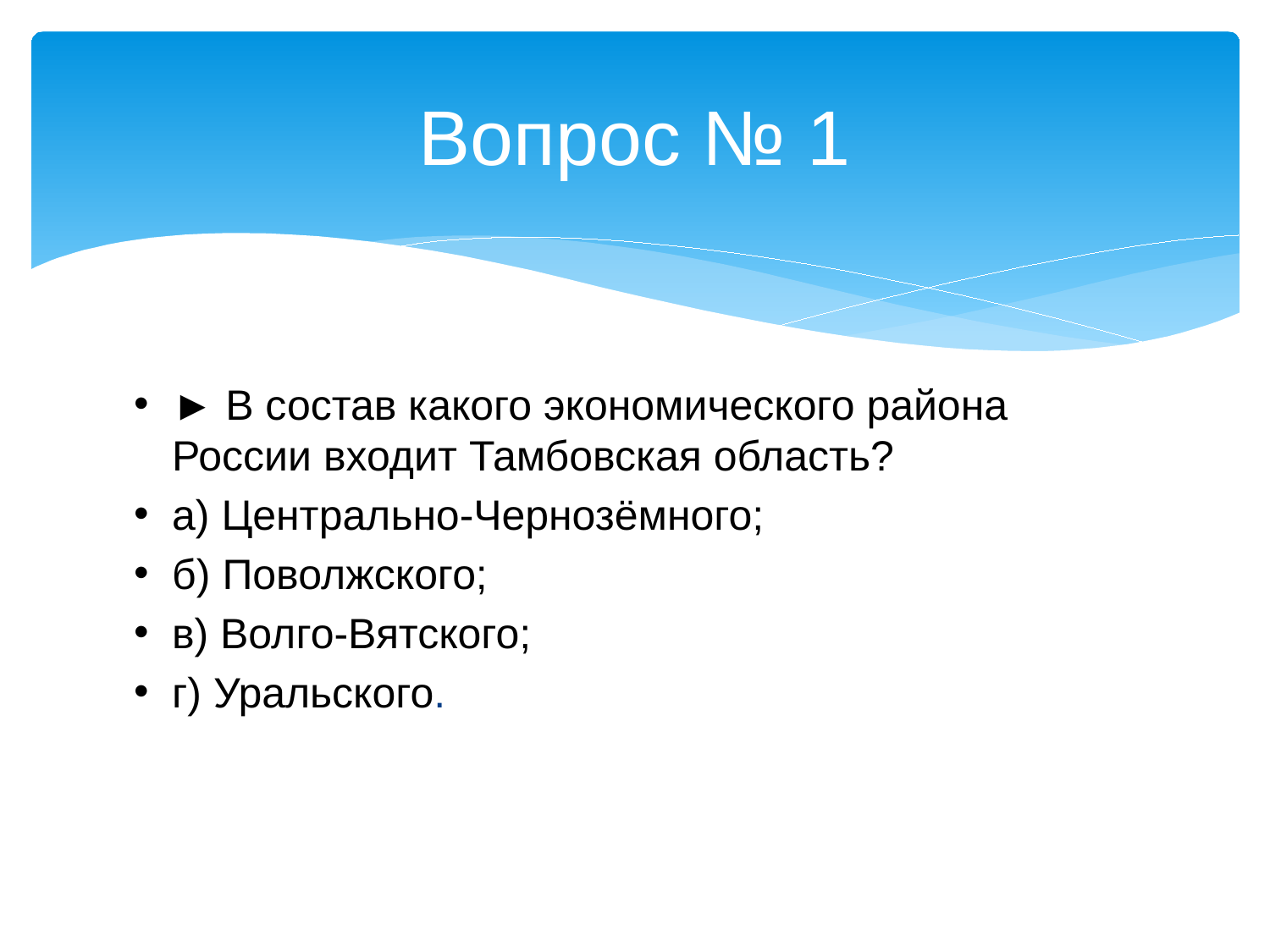

# Вопрос № 1
► В состав какого экономического района России входит Тамбовская область?
а) Центрально-Чернозёмного;
б) Поволжского;
в) Волго-Вятского;
г) Уральского.